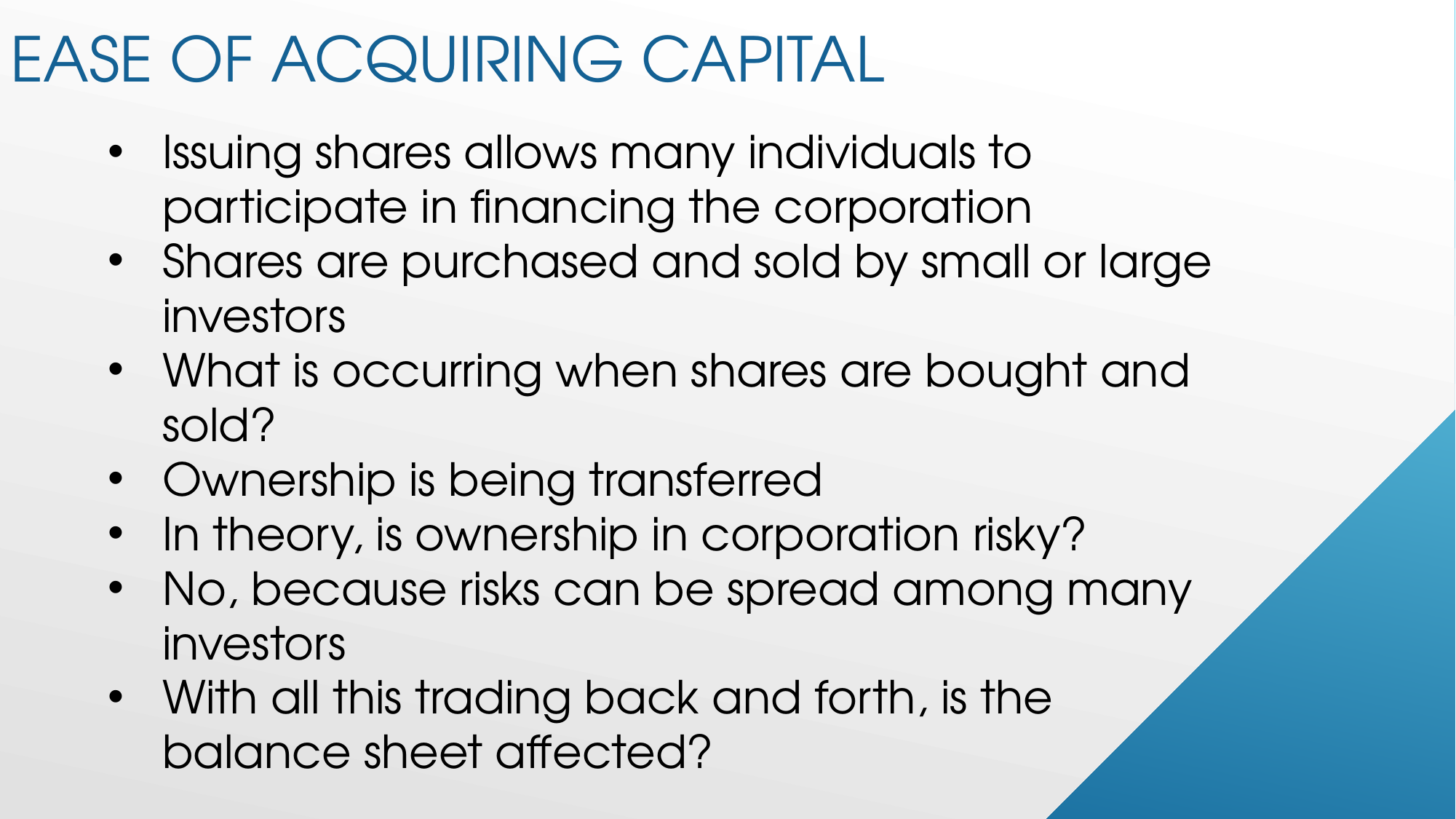

# Ease of acquiring capital
Issuing shares allows many individuals to participate in financing the corporation
Shares are purchased and sold by small or large investors
What is occurring when shares are bought and sold?
Ownership is being transferred
In theory, is ownership in corporation risky?
No, because risks can be spread among many investors
With all this trading back and forth, is the balance sheet affected?